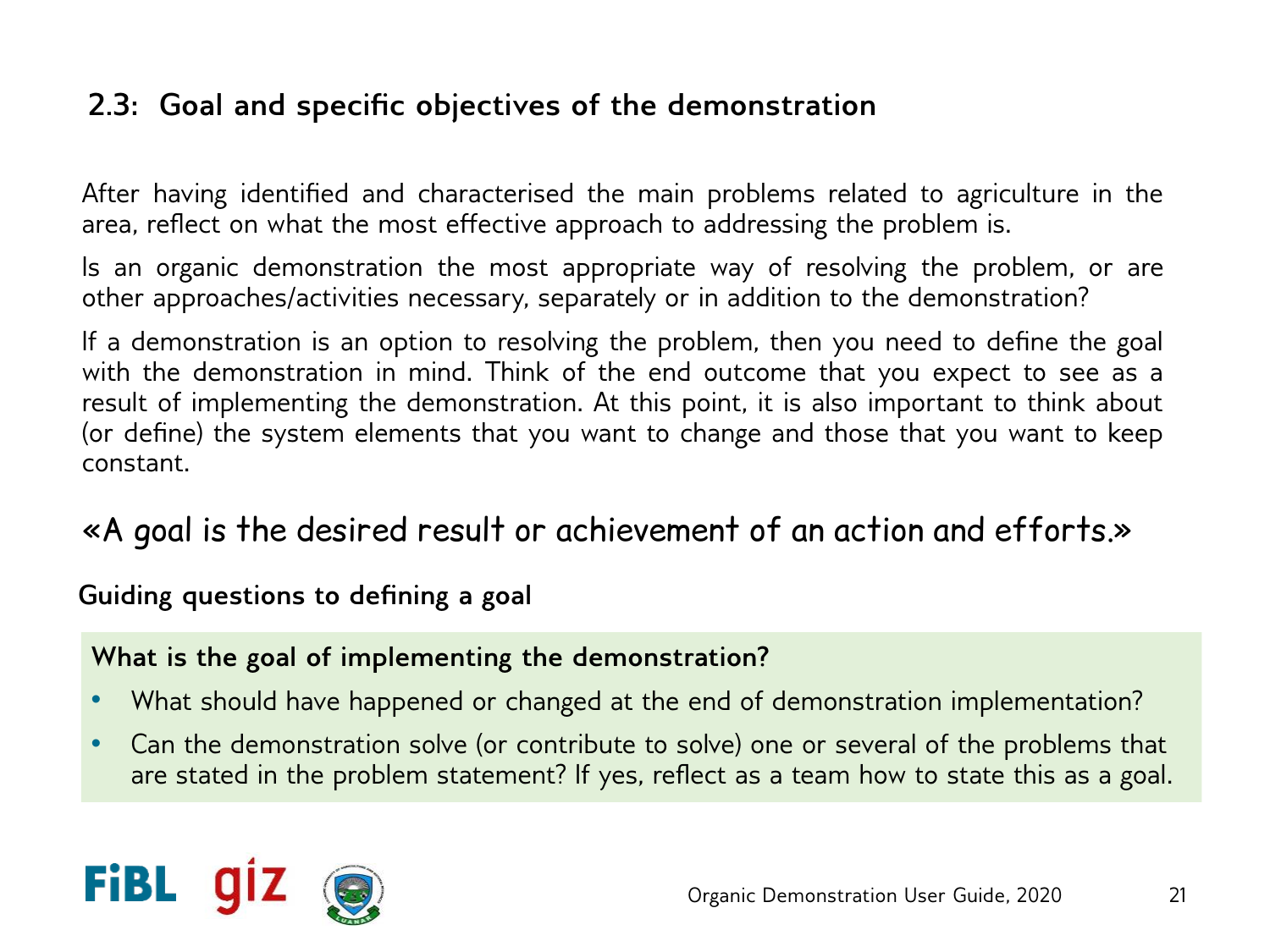

#
2.3:  Goal and specific objectives of the demonstration
After having identified and characterised the main problems related to agriculture in the area, reflect on what the most effective approach to addressing the problem is.
Is an organic demonstration the most appropriate way of resolving the problem, or are other approaches/activities necessary, separately or in addition to the demonstration?
If a demonstration is an option to resolving the problem, then you need to define the goal with the demonstration in mind. Think of the end outcome that you expect to see as a result of implementing the demonstration. At this point, it is also important to think about (or define) the system elements that you want to change and those that you want to keep constant.
«A goal is the desired result or achievement of an action and efforts.»
Guiding questions to defining a goal
What is the goal of implementing the demonstration?
What should have happened or changed at the end of demonstration implementation?
Can the demonstration solve (or contribute to solve) one or several of the problems that are stated in the problem statement? If yes, reflect as a team how to state this as a goal.
21
Organic Demonstration User Guide, 2020